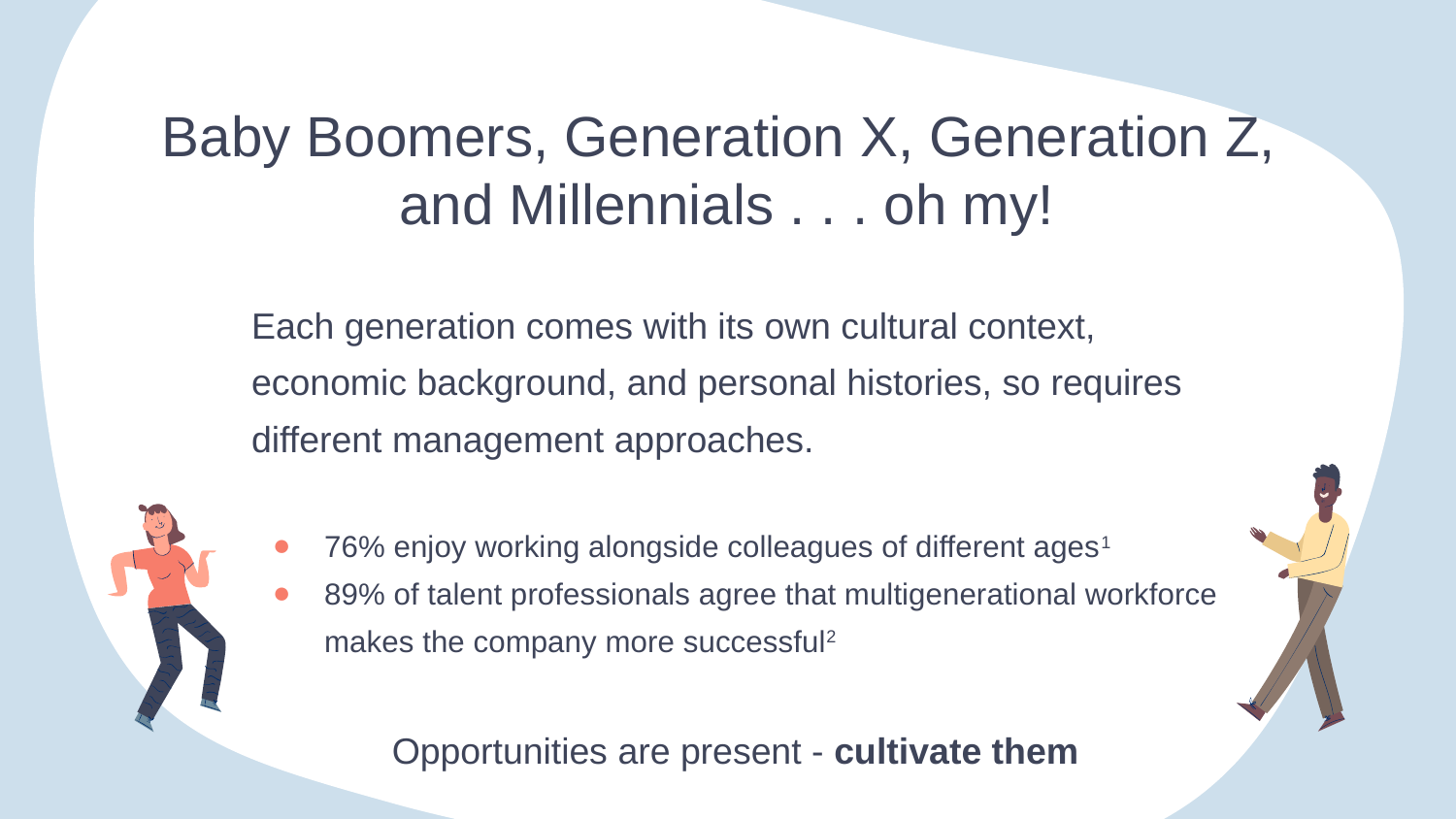

# Baby Boomers, Generation X, Generation Z, and Millennials . . . oh my!
Each generation comes with its own cultural context, economic background, and personal histories, so requires different management approaches.

76% enjoy working alongside colleagues of different ages1
89% of talent professionals agree that multigenerational workforce makes the company more successful2

Opportunities are present - cultivate them